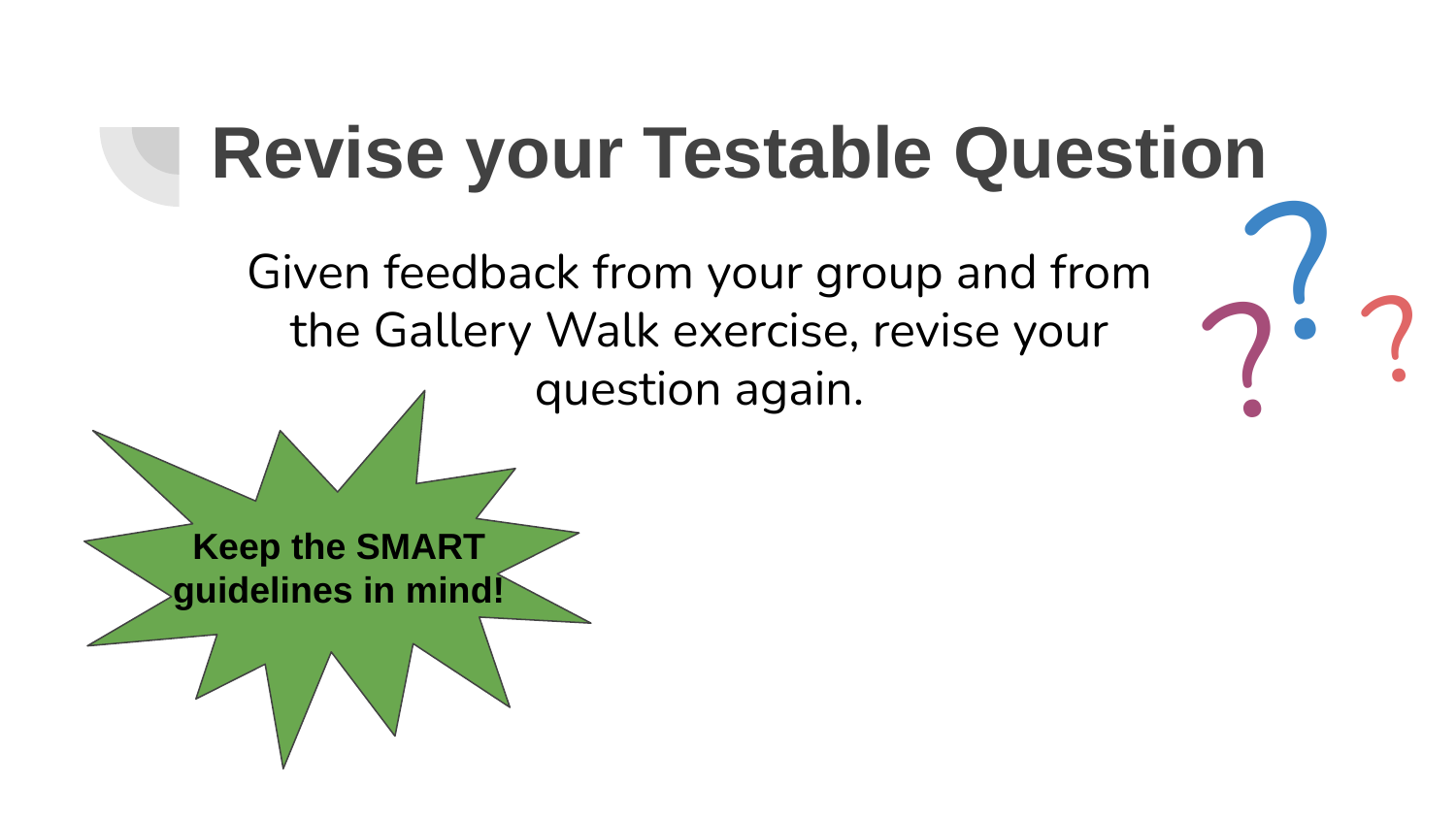

# Revise your Testable Question

?
Given feedback from your group and from the Gallery Walk exercise, revise your question again.
?
?

Keep the SMART guidelines in mind!